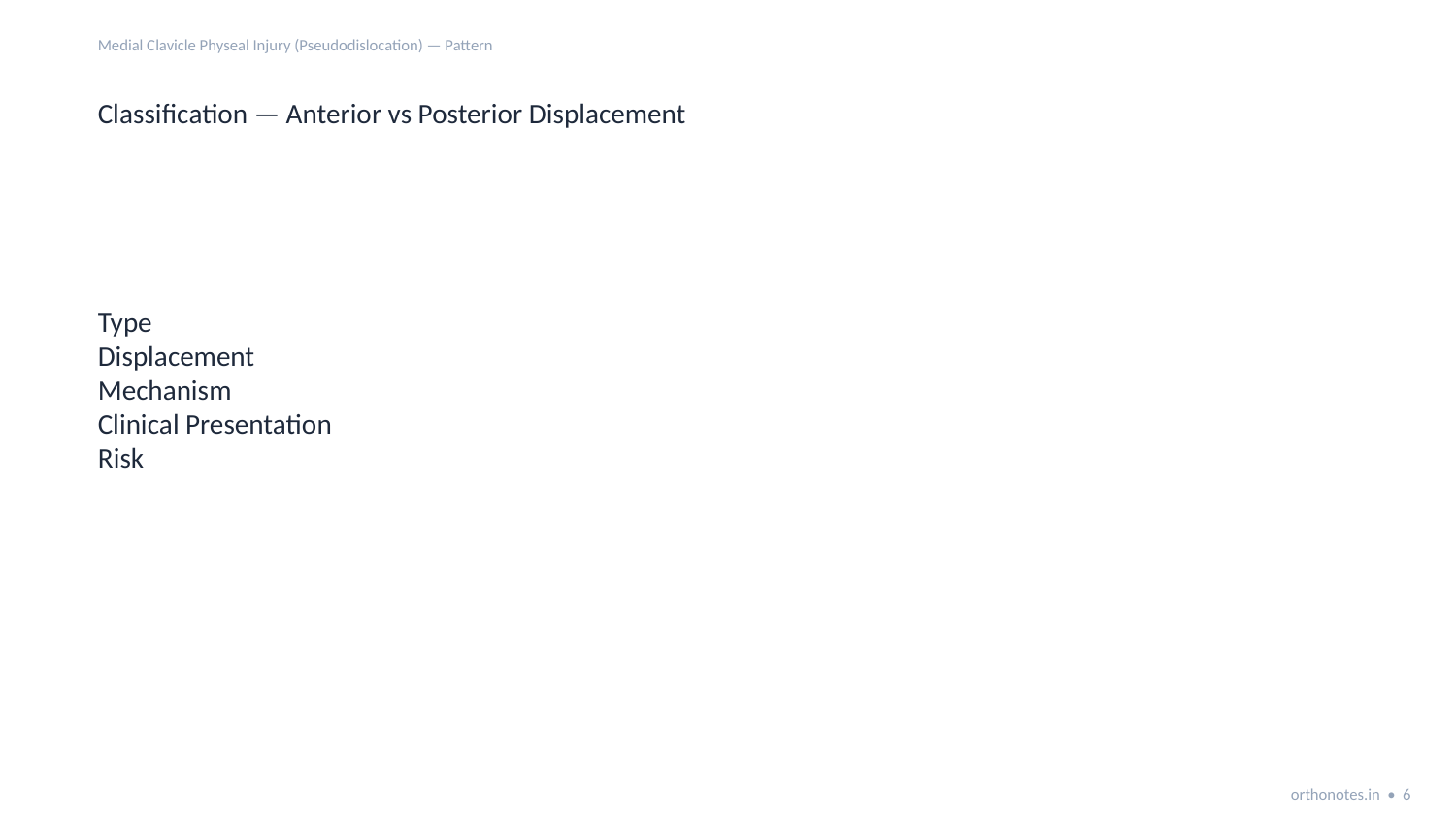

Medial Clavicle Physeal Injury (Pseudodislocation) — Pattern
Classification — Anterior vs Posterior Displacement
Type
Displacement
Mechanism
Clinical Presentation
Risk
orthonotes.in  •  6